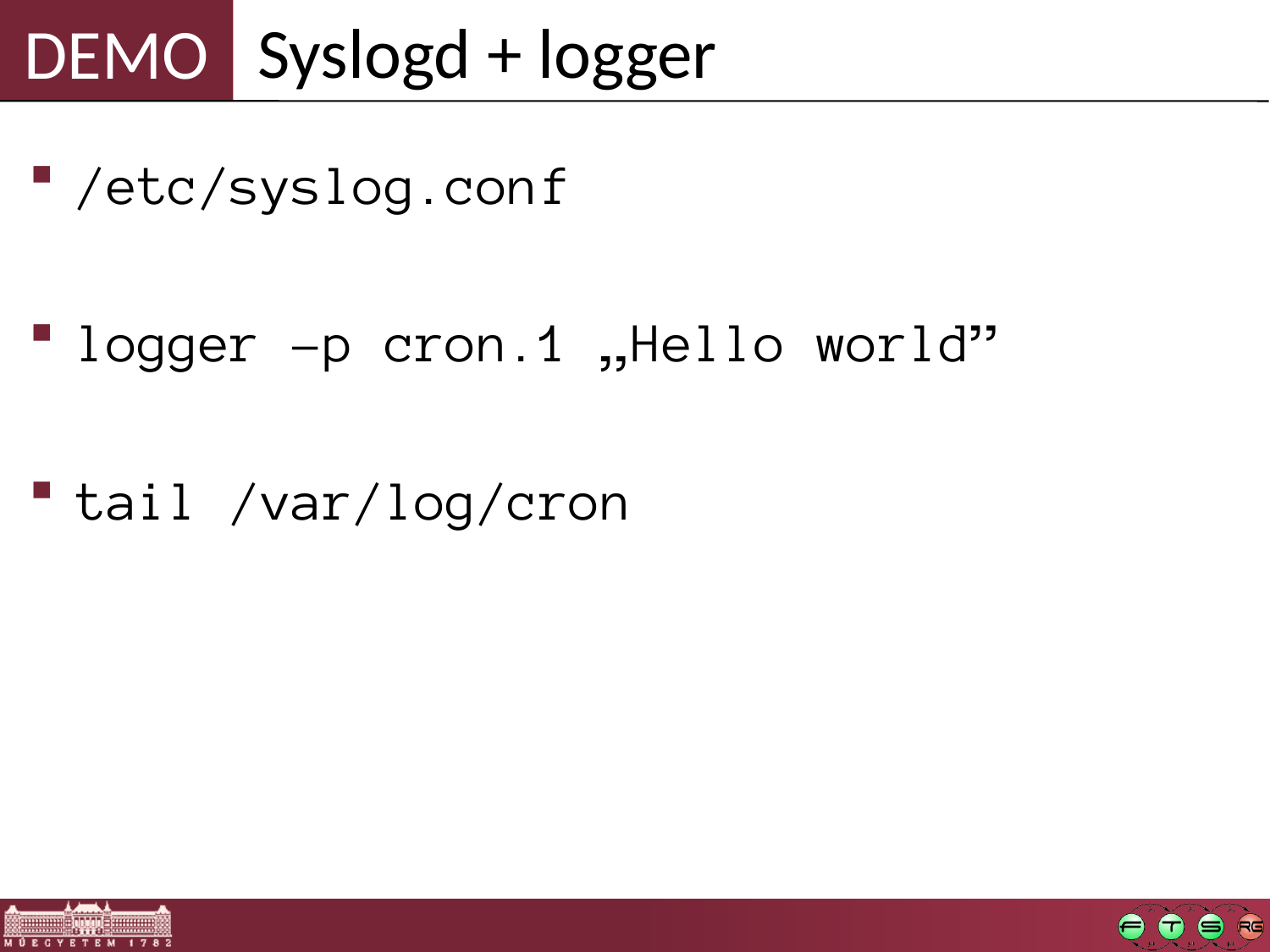

Syslogd + logger
/etc/syslog.conf

logger –p cron.1 „Hello world”

tail /var/log/cron